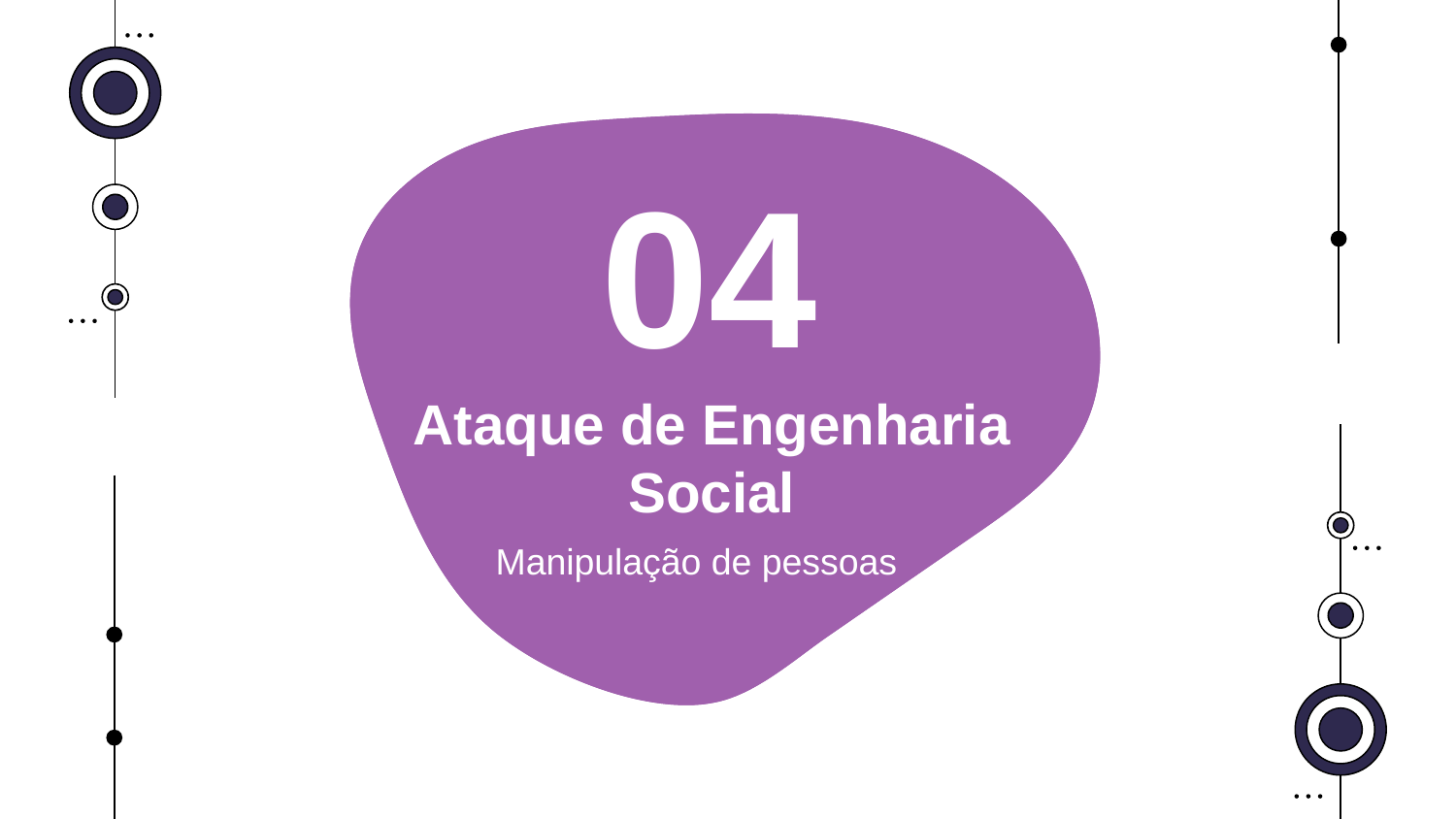

04
# Ataque de Engenharia Social
Manipulação de pessoas